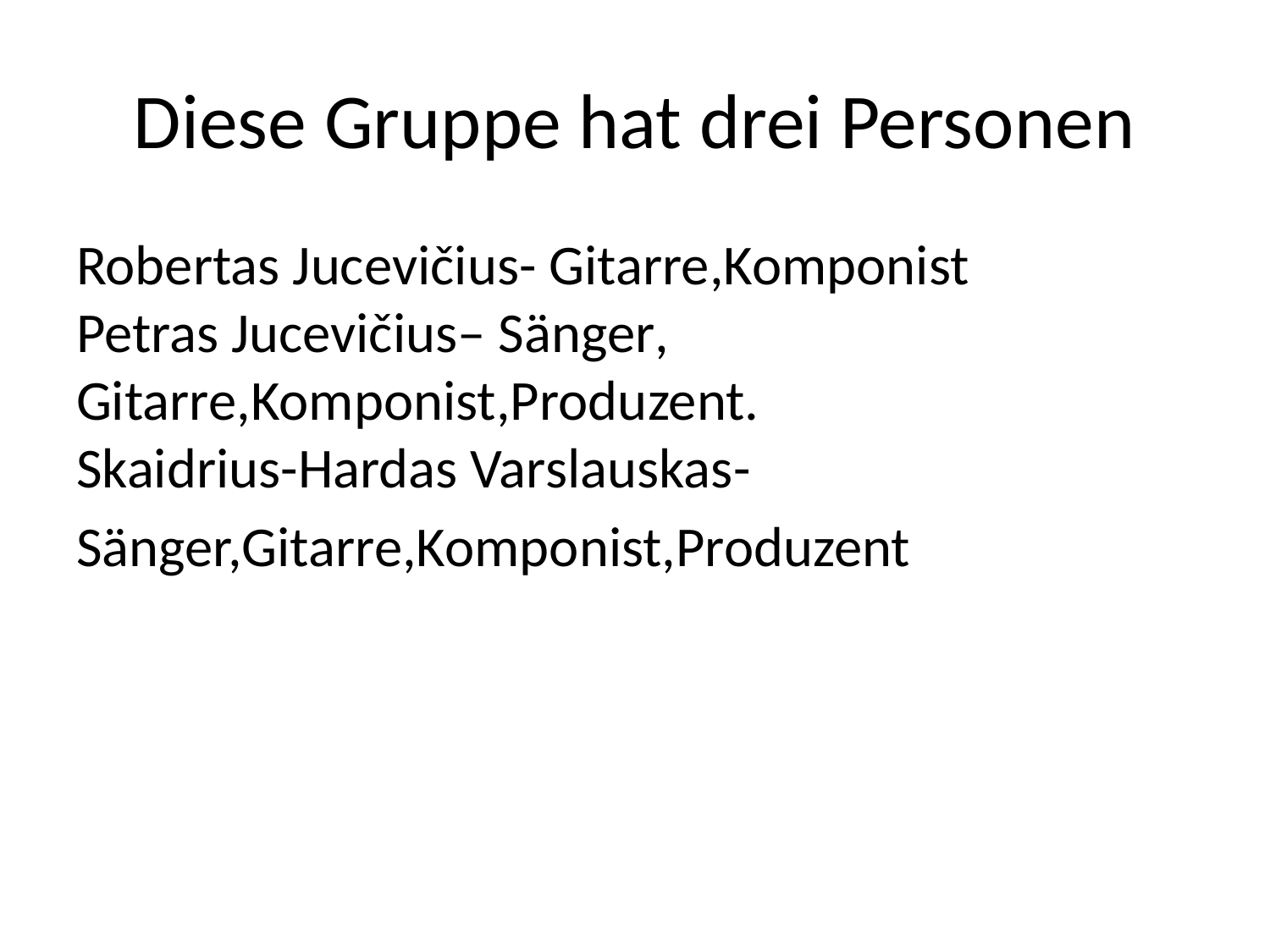

# Diese Gruppe hat drei Personen
Robertas Jucevičius- Gitarre,Komponist
Petras Jucevičius– Sänger, Gitarre,Komponist,Produzent.
Skaidrius-Hardas Varslauskas-
Sänger,Gitarre,Komponist,Produzent